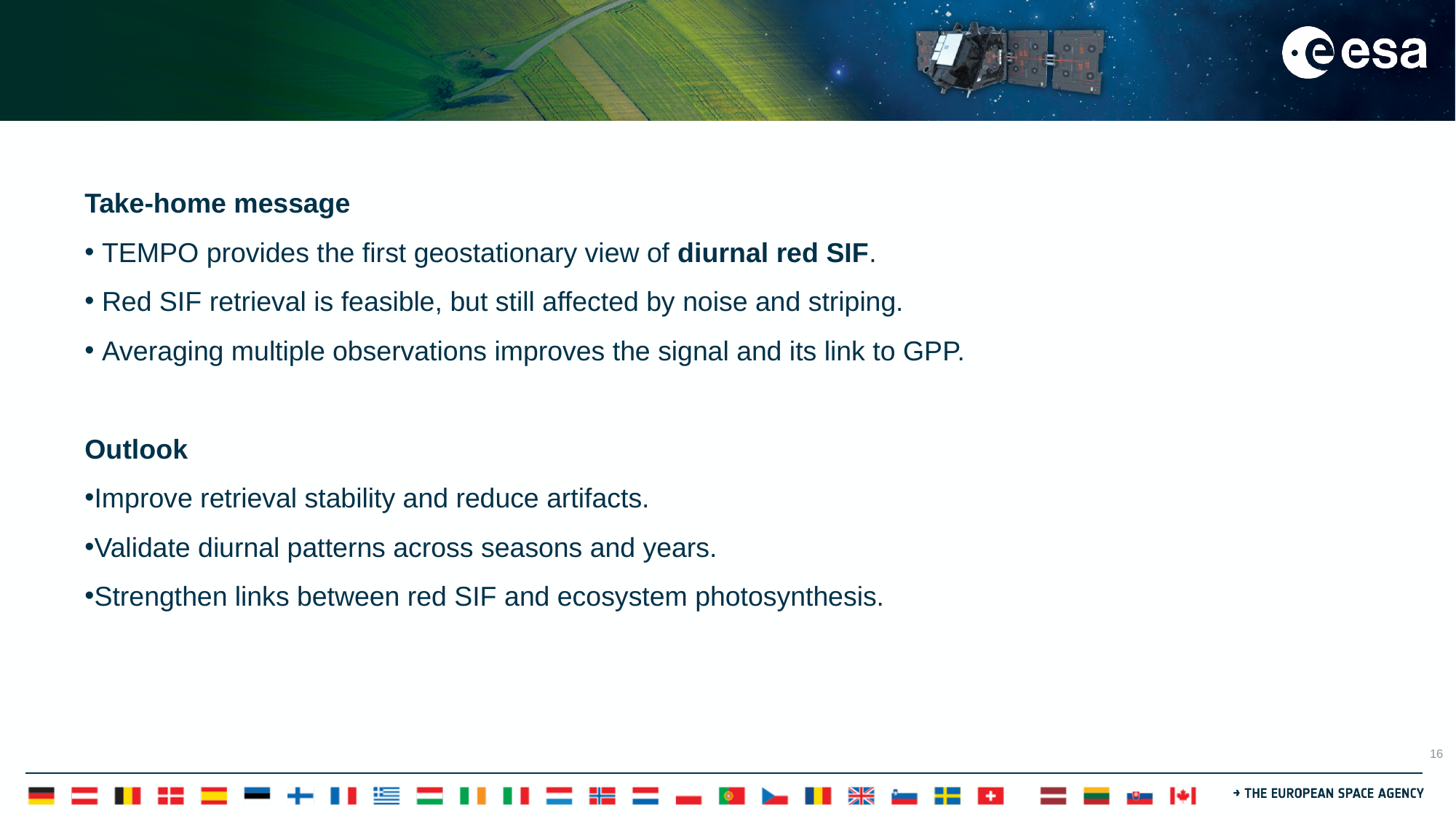

Take-home message
 TEMPO provides the first geostationary view of diurnal red SIF.
 Red SIF retrieval is feasible, but still affected by noise and striping.
 Averaging multiple observations improves the signal and its link to GPP.

Outlook
Improve retrieval stability and reduce artifacts.
Validate diurnal patterns across seasons and years.
Strengthen links between red SIF and ecosystem photosynthesis.